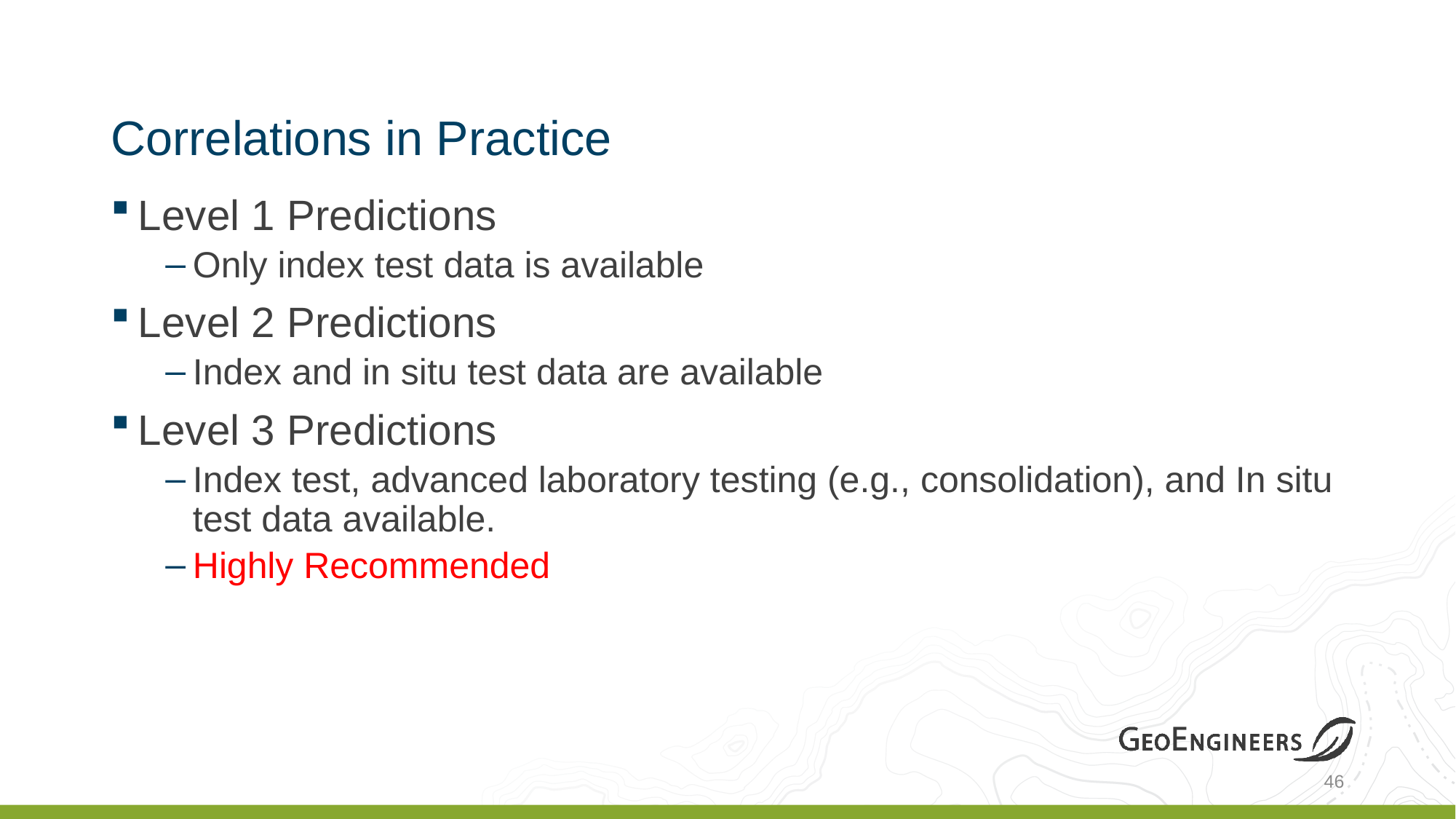

# Correlations in Practice
Level 1 Predictions
Only index test data is available
Level 2 Predictions
Index and in situ test data are available
Level 3 Predictions
Index test, advanced laboratory testing (e.g., consolidation), and In situ test data available.
Highly Recommended
46